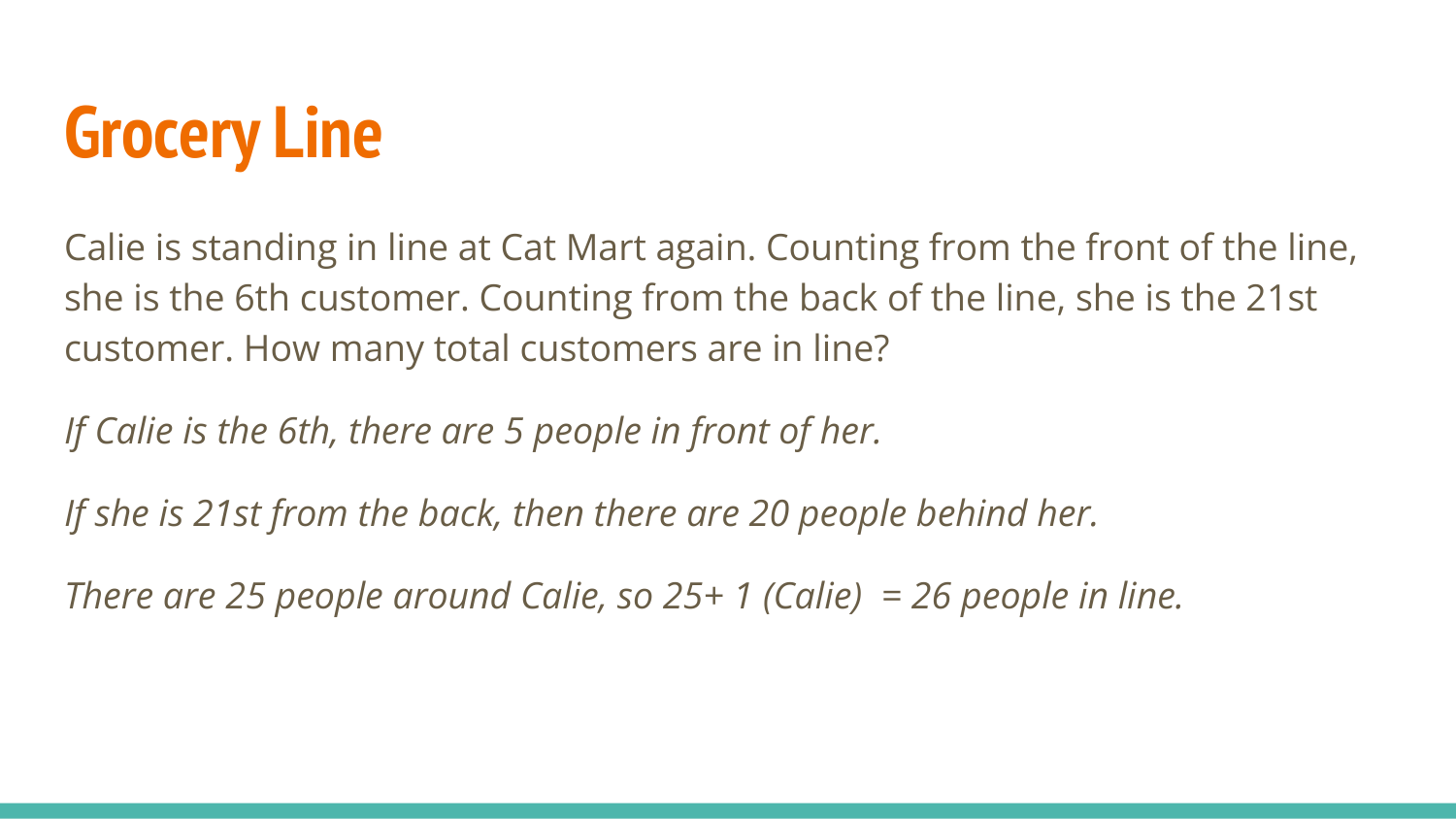

# Grocery Line
Calie is standing in line at Cat Mart again. Counting from the front of the line, she is the 6th customer. Counting from the back of the line, she is the 21st customer. How many total customers are in line?
If Calie is the 6th, there are 5 people in front of her.
If she is 21st from the back, then there are 20 people behind her.
There are 25 people around Calie, so 25+ 1 (Calie)  = 26 people in line.